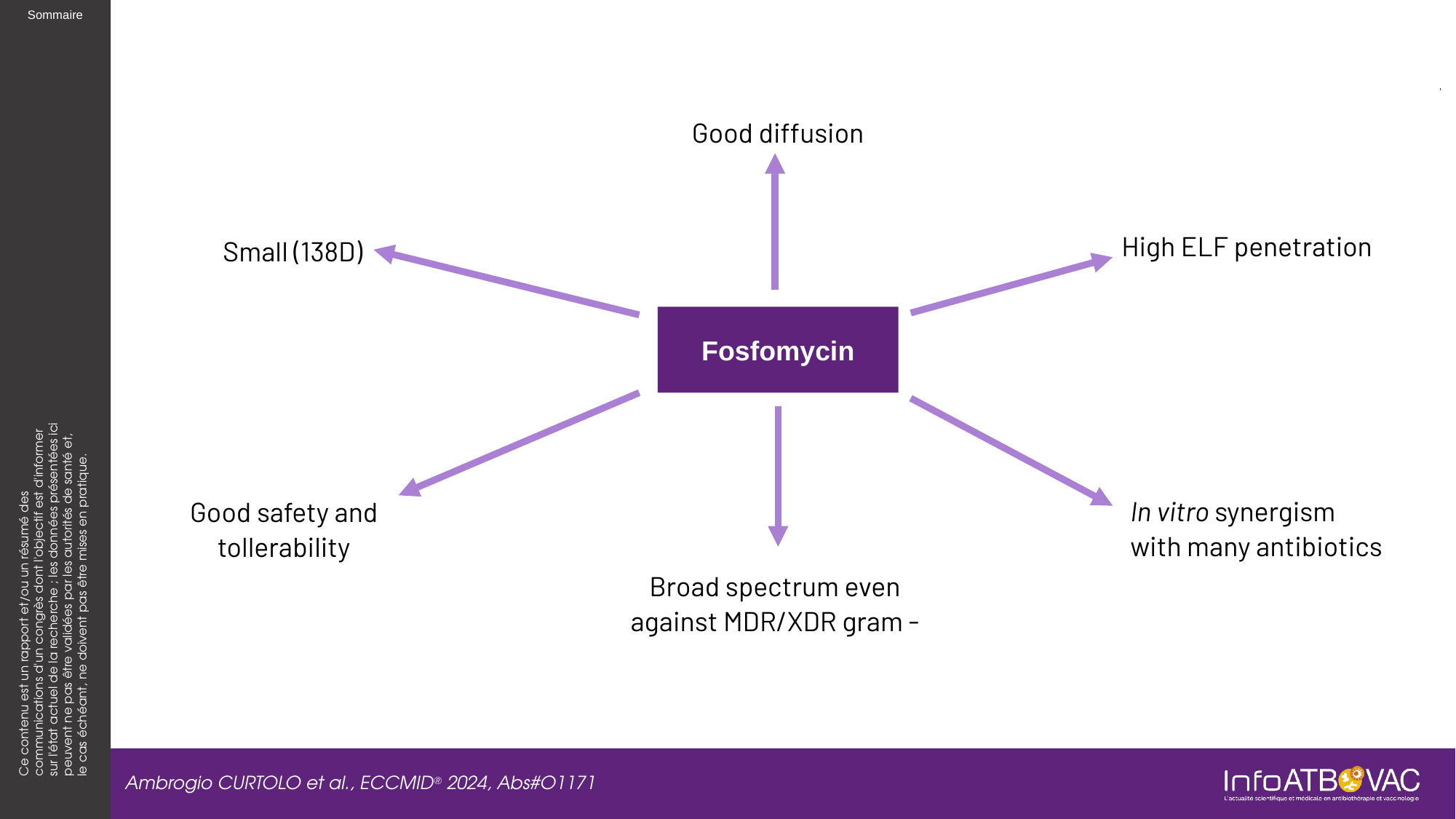

#
Good diffusion
High ELF penetration
Small (138D)
Fosfomycin
In vitro synergism with many antibiotics
Good safety and tollerability
Broad spectrum even against MDR/XDR gram -
Ambrogio CURTOLO et al., ECCMID® 2024, Abs#O1171